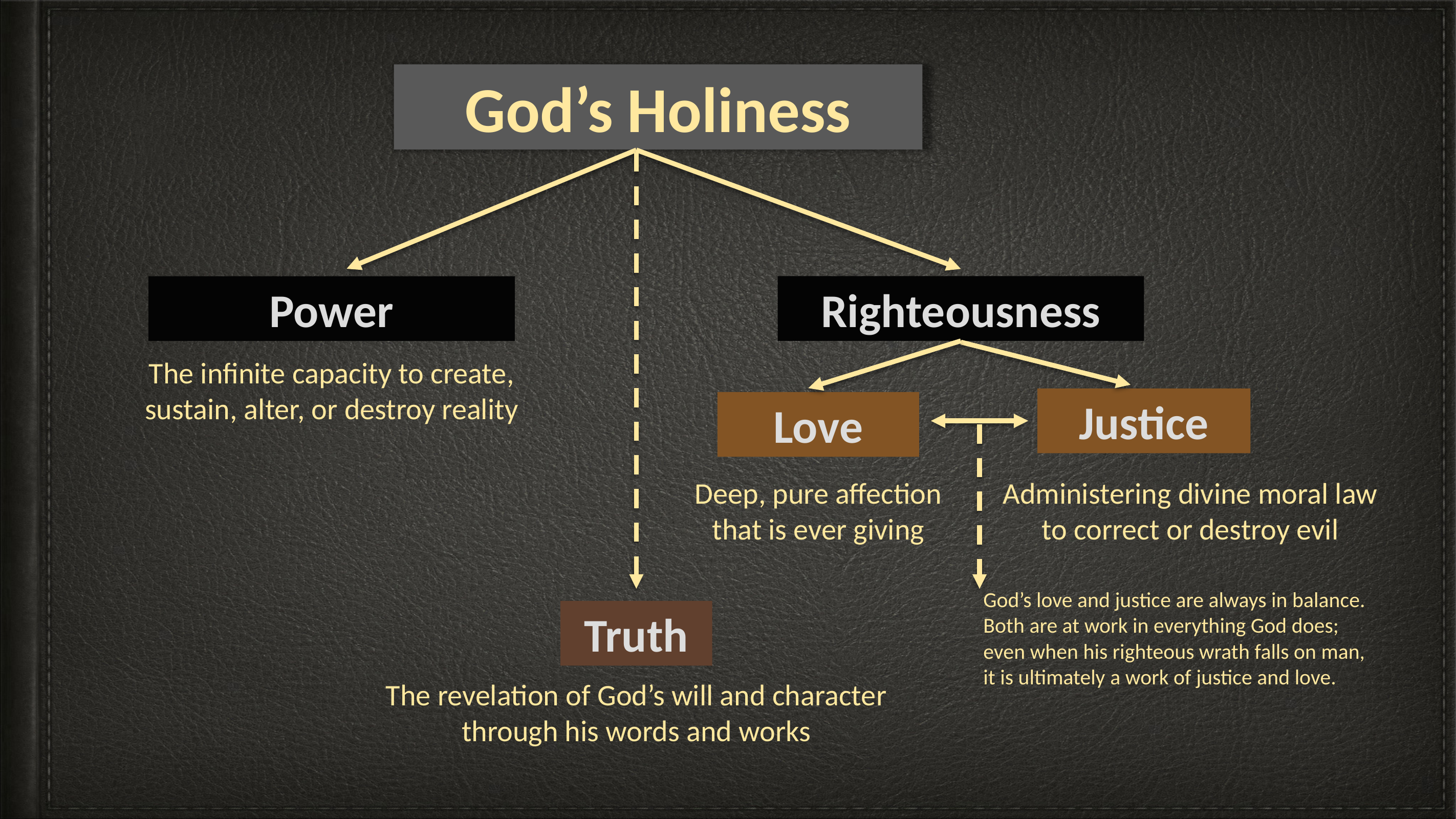

God’s Holiness
Righteousness
Power
The infinite capacity to create, sustain, alter, or destroy reality
Justice
Love
Deep, pure affection that is ever giving
Administering divine moral law to correct or destroy evil
God’s love and justice are always in balance. Both are at work in everything God does; even when his righteous wrath falls on man, it is ultimately a work of justice and love.
Truth
The revelation of God’s will and character through his words and works